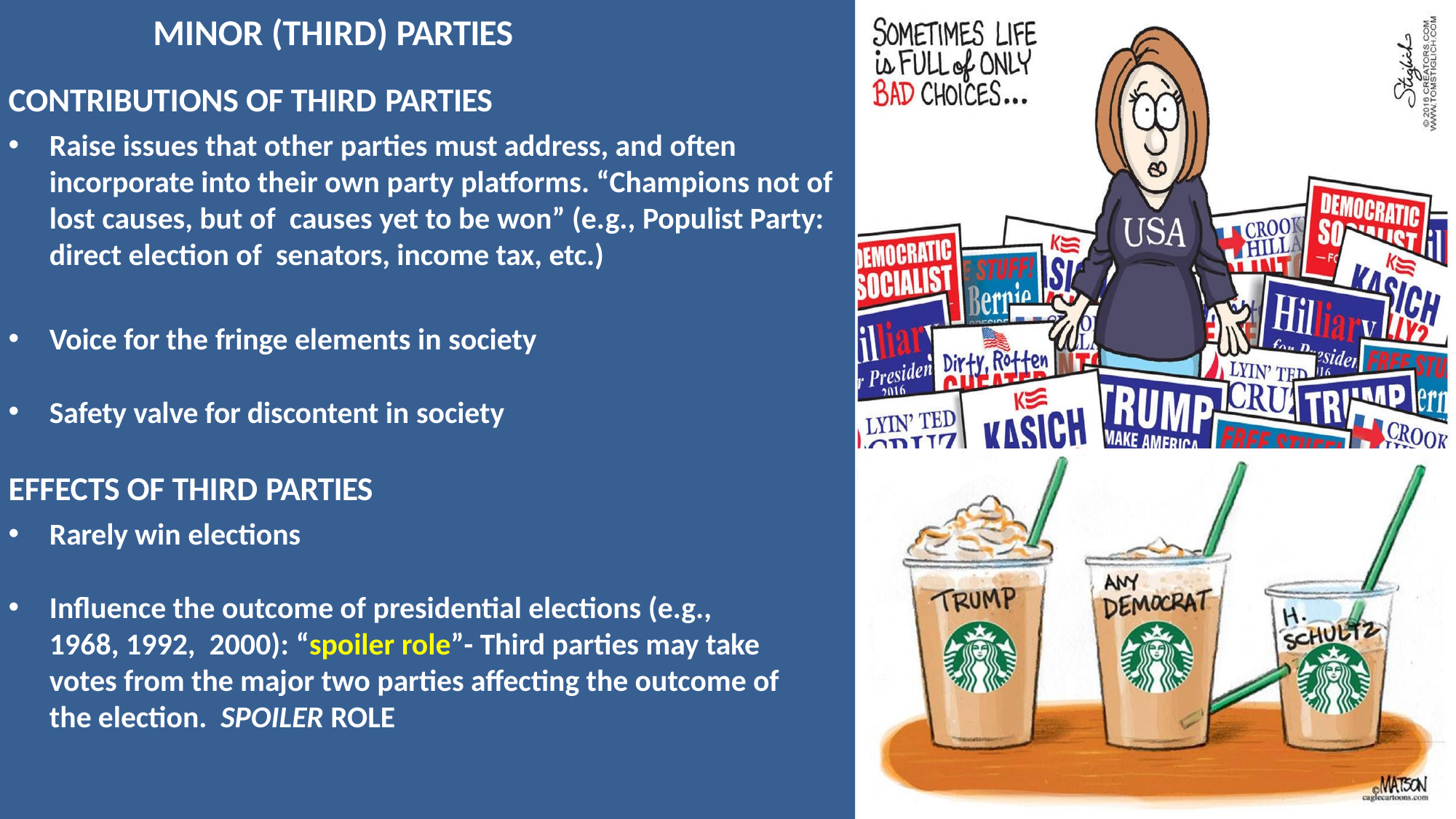

# MINOR (THIRD) PARTIES

CONTRIBUTIONS OF THIRD PARTIES
Raise issues that other parties must address, and often incorporate into their own party platforms. “Champions not of lost causes, but of  causes yet to be won” (e.g., Populist Party: direct election of  senators, income tax, etc.)

Voice for the fringe elements in society

Safety valve for discontent in society

EFFECTS OF THIRD PARTIES
Rarely win elections

Influence the outcome of presidential elections (e.g., 1968, 1992,  2000): “spoiler role”- Third parties may take votes from the major two parties affecting the outcome of the election.  SPOILER ROLE

17